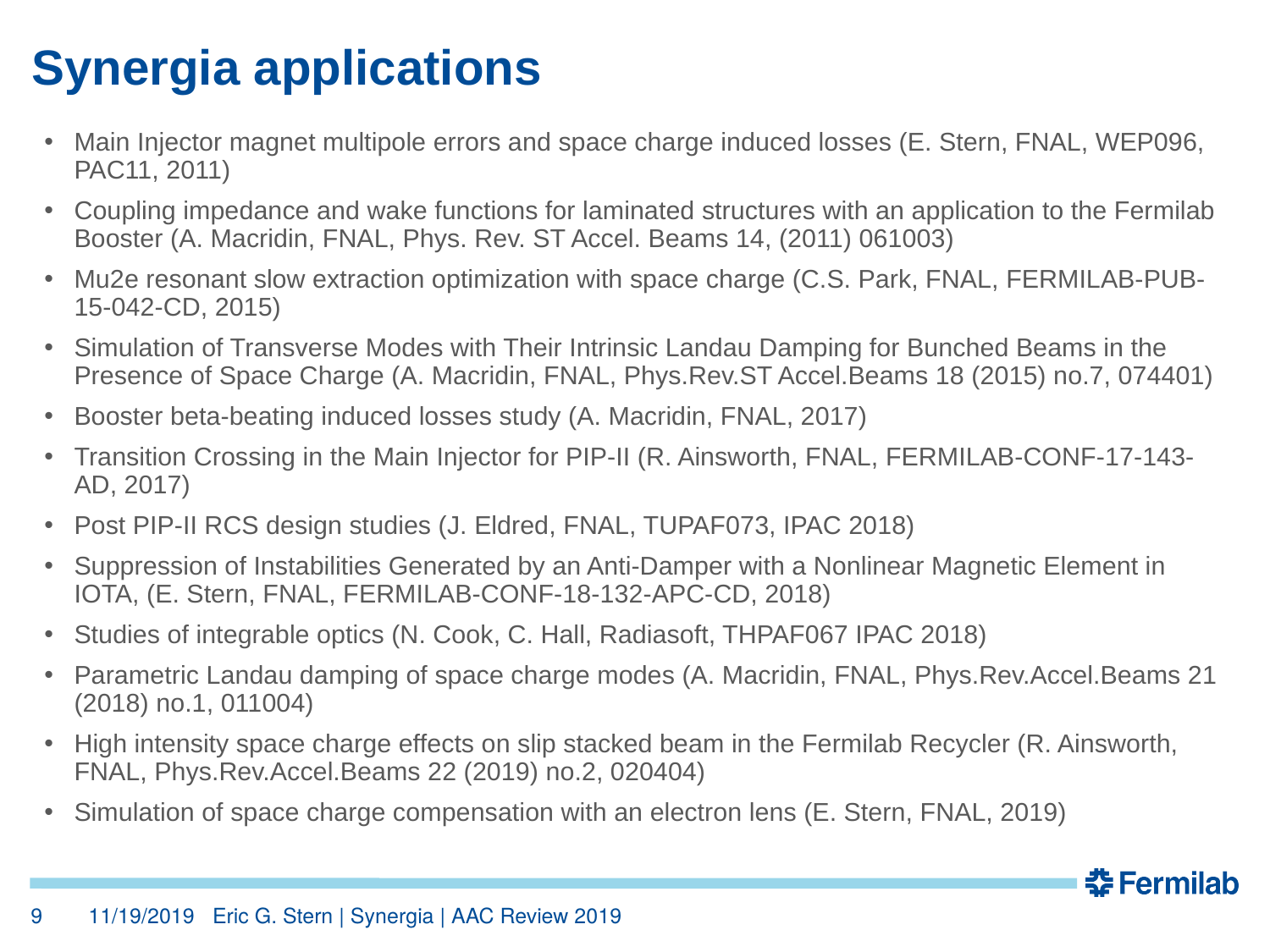

Synergia applications
Main Injector magnet multipole errors and space charge induced losses (E. Stern, FNAL, WEP096, PAC11, 2011)
Coupling impedance and wake functions for laminated structures with an application to the Fermilab Booster (A. Macridin, FNAL, Phys. Rev. ST Accel. Beams 14, (2011) 061003)
Mu2e resonant slow extraction optimization with space charge (C.S. Park, FNAL, FERMILAB-PUB-15-042-CD, 2015)
Simulation of Transverse Modes with Their Intrinsic Landau Damping for Bunched Beams in the Presence of Space Charge (A. Macridin, FNAL, Phys.Rev.ST Accel.Beams 18 (2015) no.7, 074401)
Booster beta-beating induced losses study (A. Macridin, FNAL, 2017)
Transition Crossing in the Main Injector for PIP-II (R. Ainsworth, FNAL, FERMILAB-CONF-17-143-AD, 2017)
Post PIP-II RCS design studies (J. Eldred, FNAL, TUPAF073, IPAC 2018)
Suppression of Instabilities Generated by an Anti-Damper with a Nonlinear Magnetic Element in IOTA, (E. Stern, FNAL, FERMILAB-CONF-18-132-APC-CD, 2018)
Studies of integrable optics (N. Cook, C. Hall, Radiasoft, THPAF067 IPAC 2018)
Parametric Landau damping of space charge modes (A. Macridin, FNAL, Phys.Rev.Accel.Beams 21 (2018) no.1, 011004)
High intensity space charge effects on slip stacked beam in the Fermilab Recycler (R. Ainsworth, FNAL, Phys.Rev.Accel.Beams 22 (2019) no.2, 020404)
Simulation of space charge compensation with an electron lens (E. Stern, FNAL, 2019)
9
11/19/2019
Eric G. Stern | Synergia | AAC Review 2019